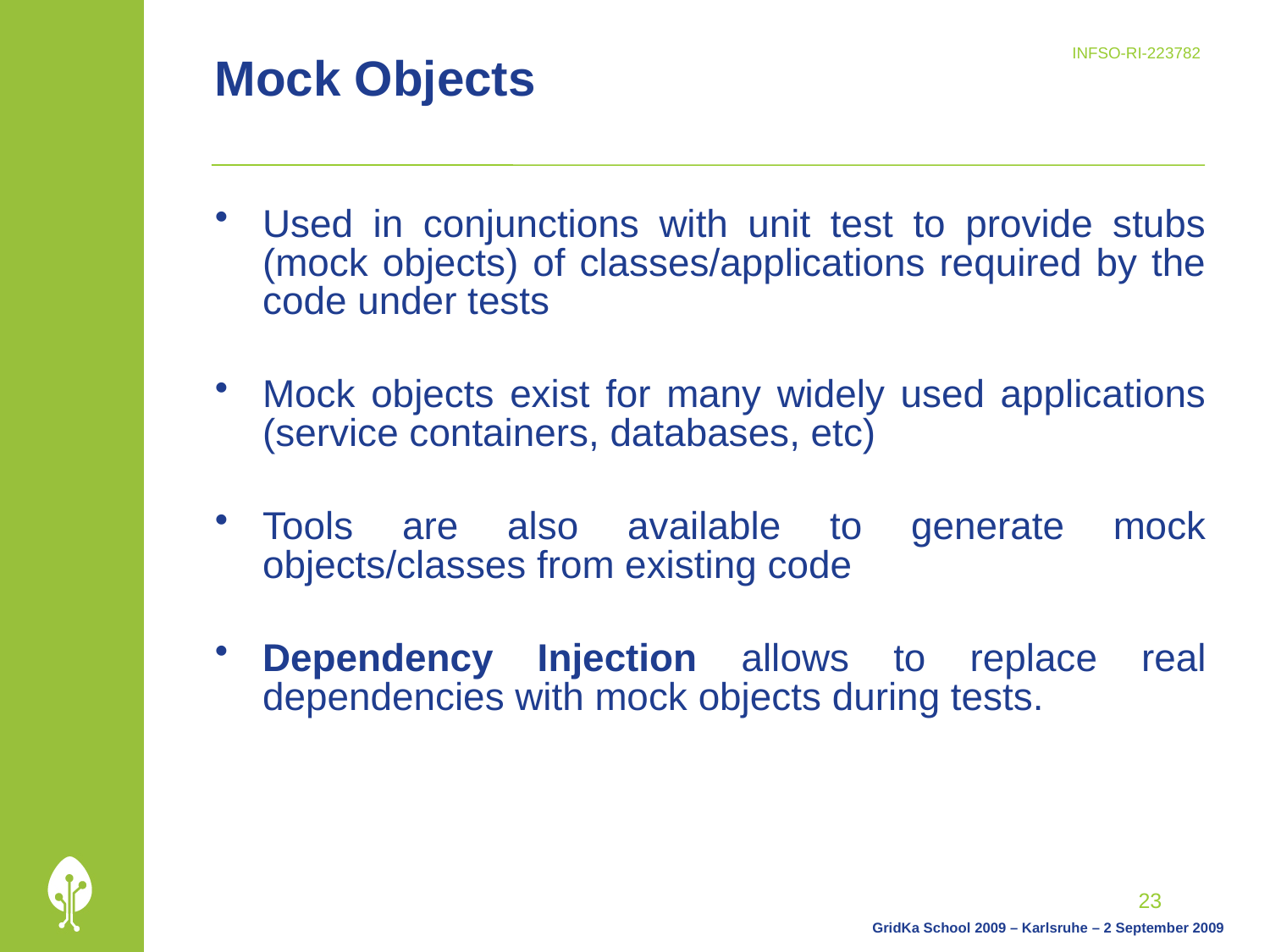

# Mock Objects
Used in conjunctions with unit test to provide stubs (mock objects) of classes/applications required by the code under tests

Mock objects exist for many widely used applications (service containers, databases, etc)

Tools are also available to generate mock objects/classes from existing code

Dependency Injection allows to replace real dependencies with mock objects during tests.
23
GridKa School 2009 – Karlsruhe – 2 September 2009